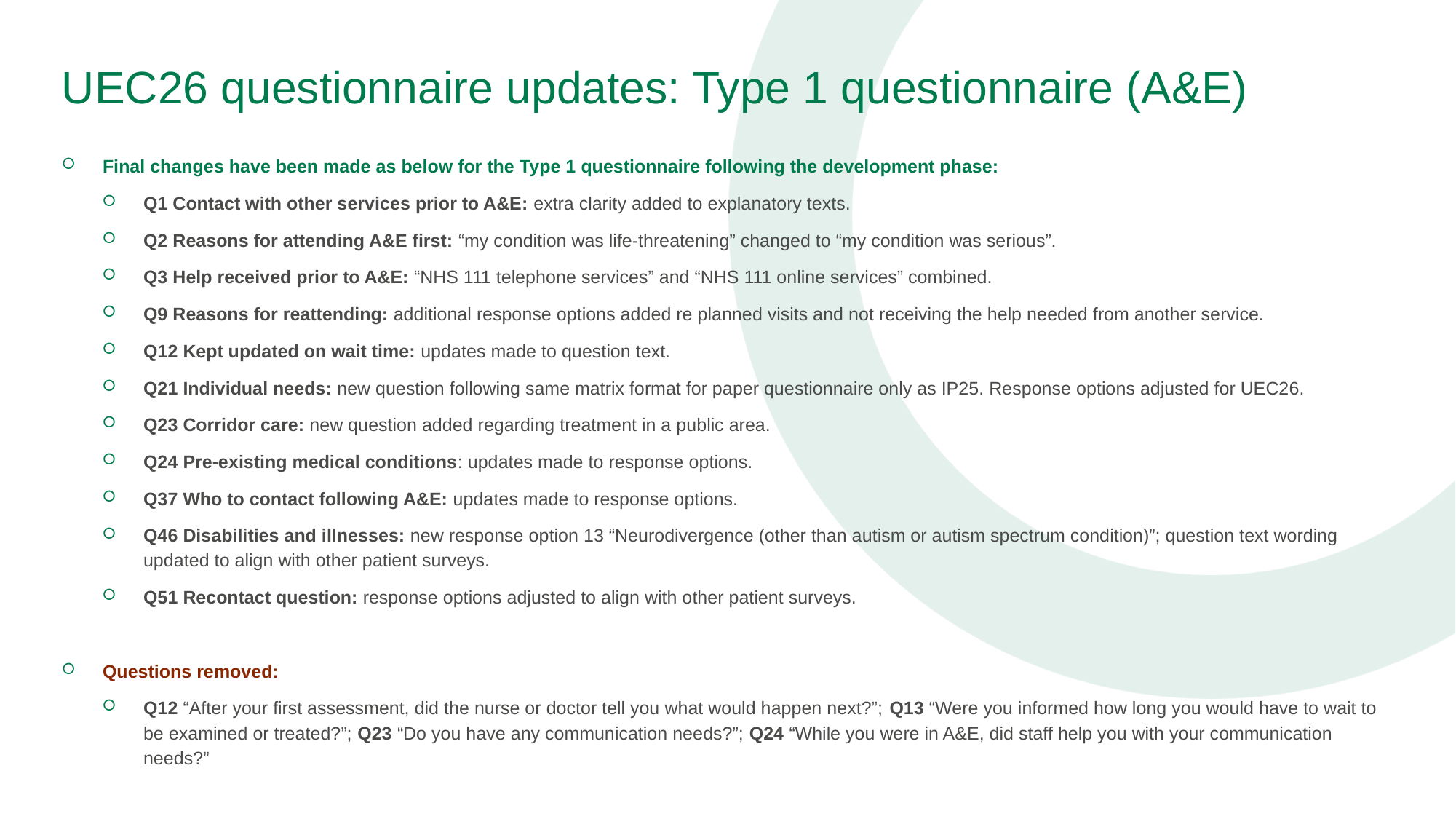

# UEC26 questionnaire updates: Type 1 questionnaire (A&E)
Final changes have been made as below for the Type 1 questionnaire following the development phase:
Q1 Contact with other services prior to A&E: extra clarity added to explanatory texts.
Q2 Reasons for attending A&E first: “my condition was life-threatening” changed to “my condition was serious”.
Q3 Help received prior to A&E: “NHS 111 telephone services” and “NHS 111 online services” combined.
Q9 Reasons for reattending: additional response options added re planned visits and not receiving the help needed from another service.
Q12 Kept updated on wait time: updates made to question text.
Q21 Individual needs: new question following same matrix format for paper questionnaire only as IP25. Response options adjusted for UEC26.
Q23 Corridor care: new question added regarding treatment in a public area.
Q24 Pre-existing medical conditions: updates made to response options.
Q37 Who to contact following A&E: updates made to response options.
Q46 Disabilities and illnesses: new response option 13 “Neurodivergence (other than autism or autism spectrum condition)”; question text wording updated to align with other patient surveys.
Q51 Recontact question: response options adjusted to align with other patient surveys.

Questions removed:
Q12 “After your first assessment, did the nurse or doctor tell you what would happen next?”; Q13 “Were you informed how long you would have to wait to be examined or treated?”; Q23 “Do you have any communication needs?”; Q24 “While you were in A&E, did staff help you with your communication needs?”